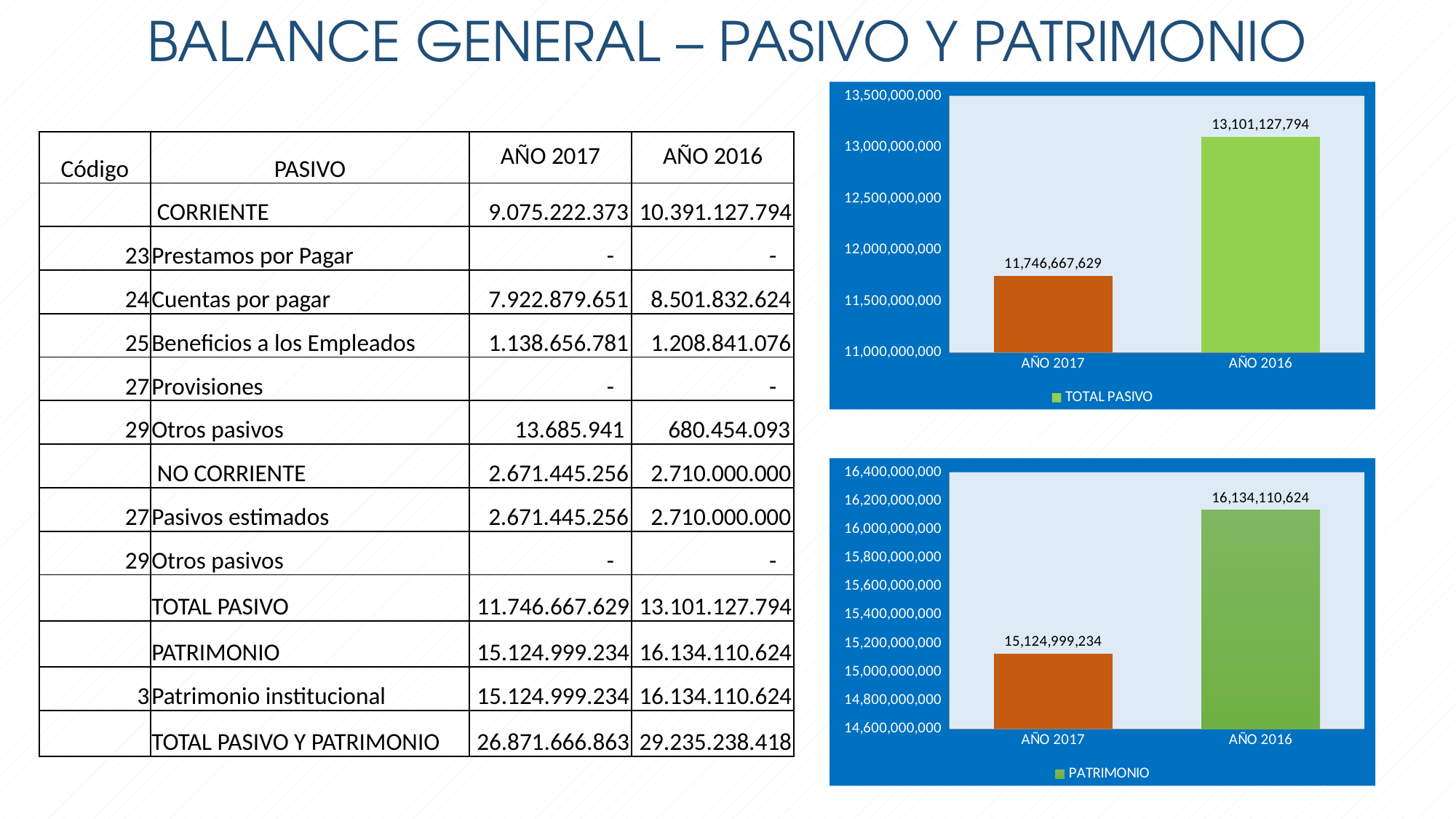

BALANCE GENERAL – PASIVO Y PATRIMONIO

### Chart

| Category | TOTAL PASIVO |
|---|---|
| AÑO 2017 | 11746667628.91 |
| AÑO 2016 | 13101127793.659998 |
| Código | PASIVO | AÑO 2017 | AÑO 2016 |
| --- | --- | --- | --- |
|  | CORRIENTE | 9.075.222.373 | 10.391.127.794 |
| 23 | Prestamos por Pagar | - | - |
| 24 | Cuentas por pagar | 7.922.879.651 | 8.501.832.624 |
| 25 | Beneficios a los Empleados | 1.138.656.781 | 1.208.841.076 |
| 27 | Provisiones | - | - |
| 29 | Otros pasivos | 13.685.941 | 680.454.093 |
|  | NO CORRIENTE | 2.671.445.256 | 2.710.000.000 |
| 27 | Pasivos estimados | 2.671.445.256 | 2.710.000.000 |
| 29 | Otros pasivos | - | - |
|  | TOTAL PASIVO | 11.746.667.629 | 13.101.127.794 |
|  | PATRIMONIO | 15.124.999.234 | 16.134.110.624 |
| 3 | Patrimonio institucional | 15.124.999.234 | 16.134.110.624 |
|  | TOTAL PASIVO Y PATRIMONIO | 26.871.666.863 | 29.235.238.418 |

### Chart

| Category | PATRIMONIO |
|---|---|
| AÑO 2017 | 15124999234.0 |
| AÑO 2016 | 16134110624.359995 |